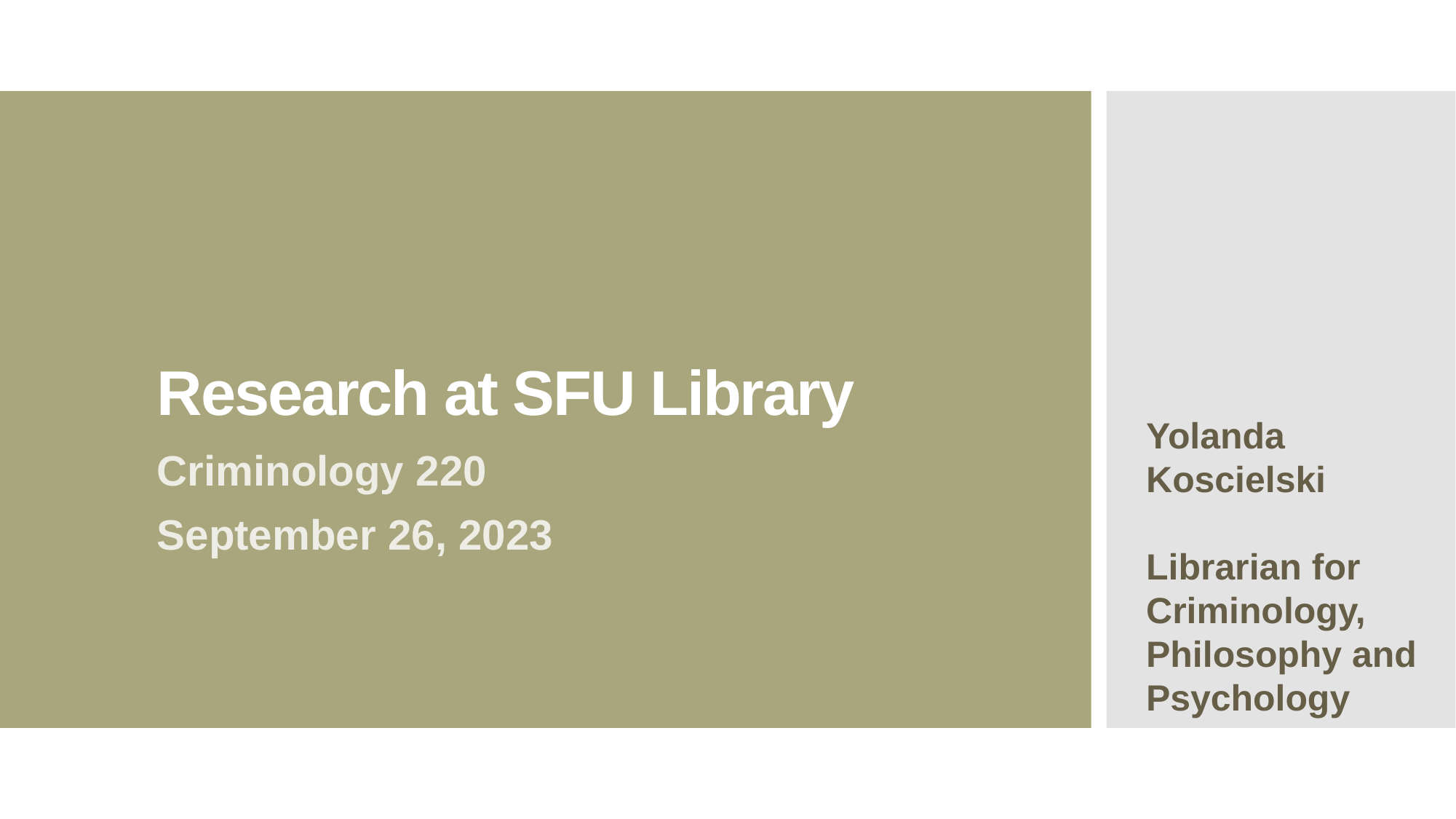

# Research at SFU Library
Yolanda Koscielski

Librarian for Criminology, Philosophy and Psychology

Criminology 220
September 26, 2023